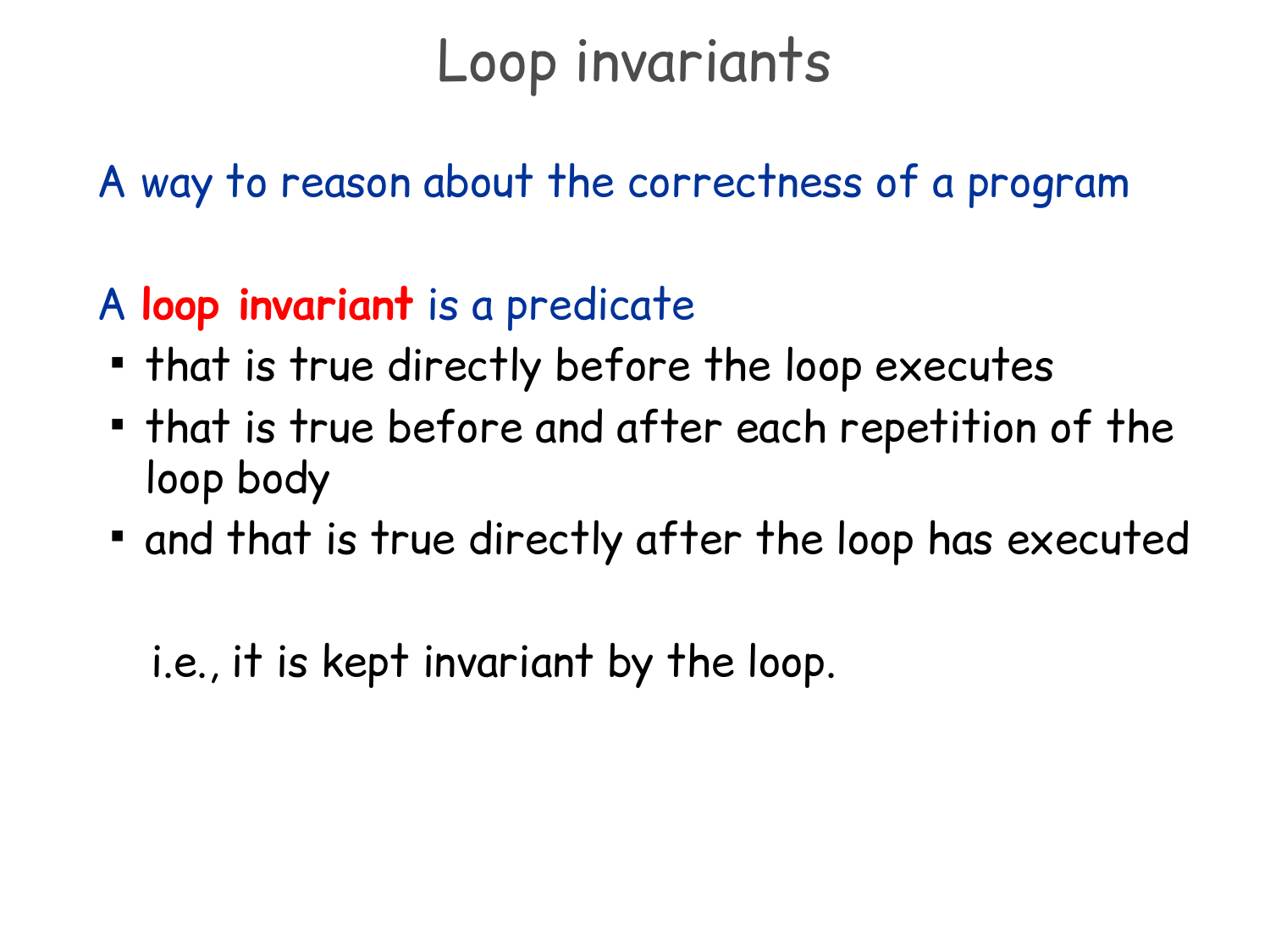

# Loop invariants
A way to reason about the correctness of a program

A loop invariant is a predicate
that is true directly before the loop executes
that is true before and after each repetition of the loop body
and that is true directly after the loop has executed

   i.e., it is kept invariant by the loop.